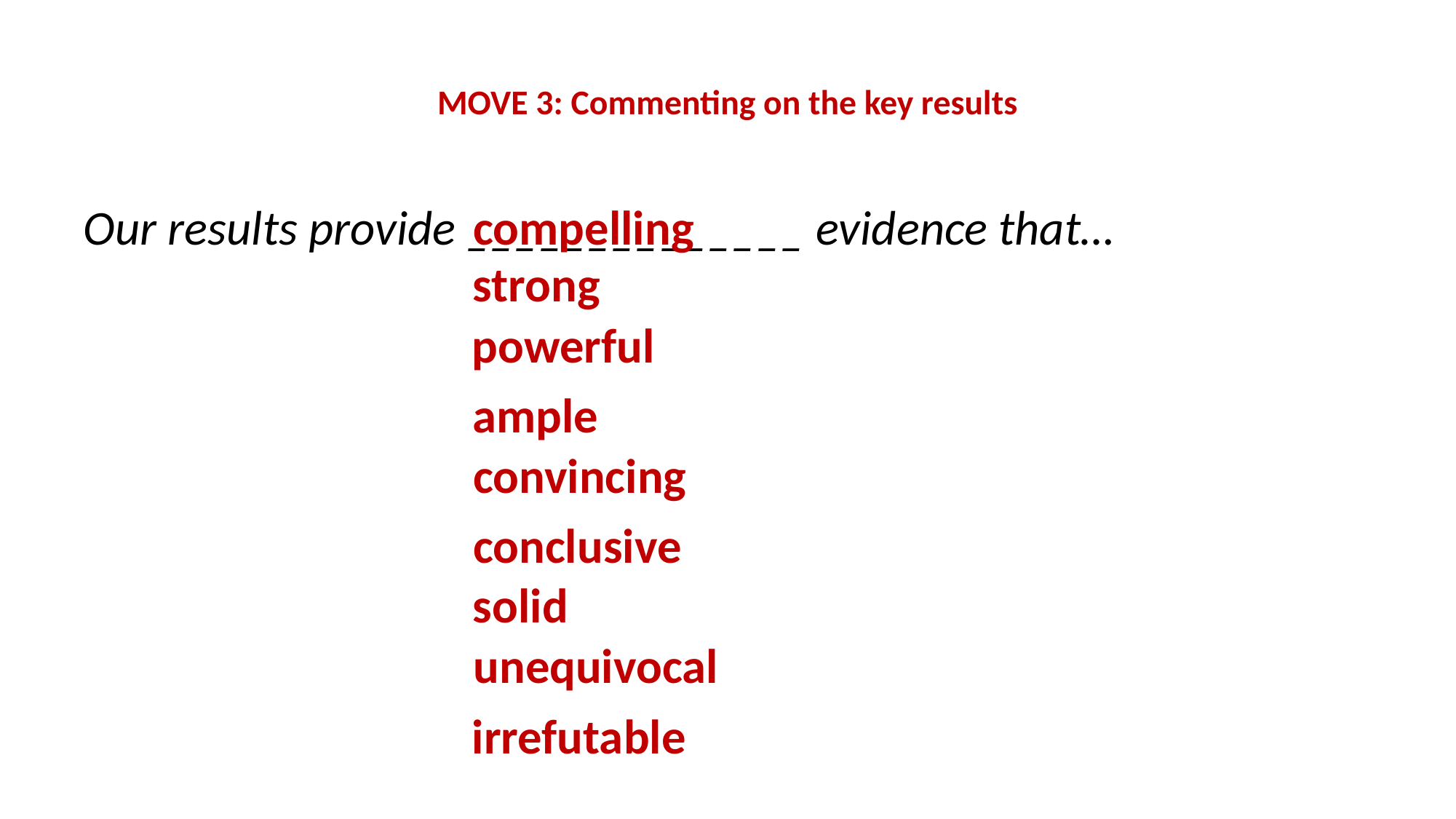

# MOVE 3: Commenting on the key results
Our results provide ______________ evidence that…

compelling
strong
powerful
ample
convincing
conclusive
solid
unequivocal
irrefutable